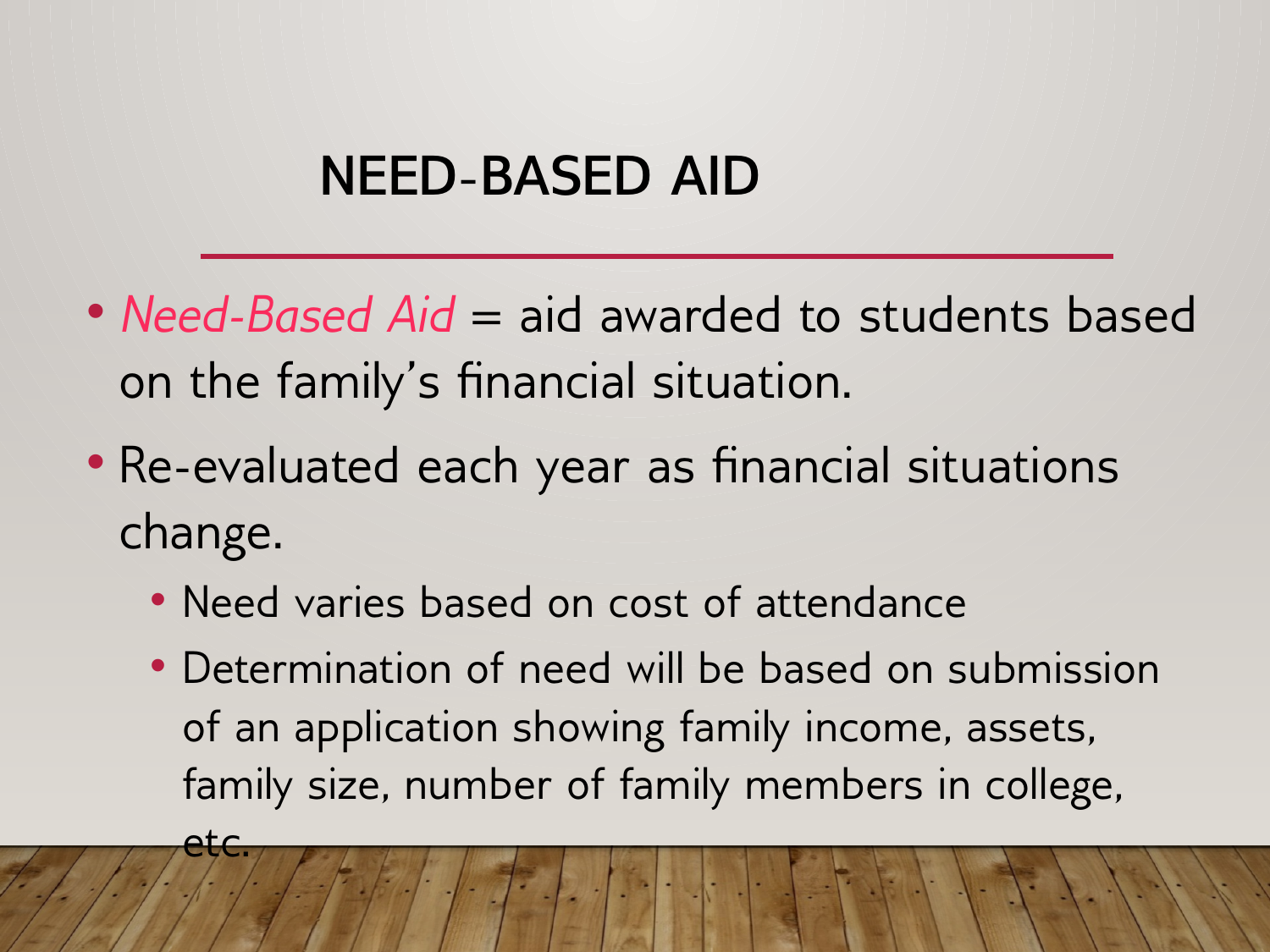

# Need-Based Aid

Need-Based Aid = aid awarded to students based on the family’s financial situation.
Re-evaluated each year as financial situations change.
Need varies based on cost of attendance
Determination of need will be based on submission of an application showing family income, assets, family size, number of family members in college, etc.